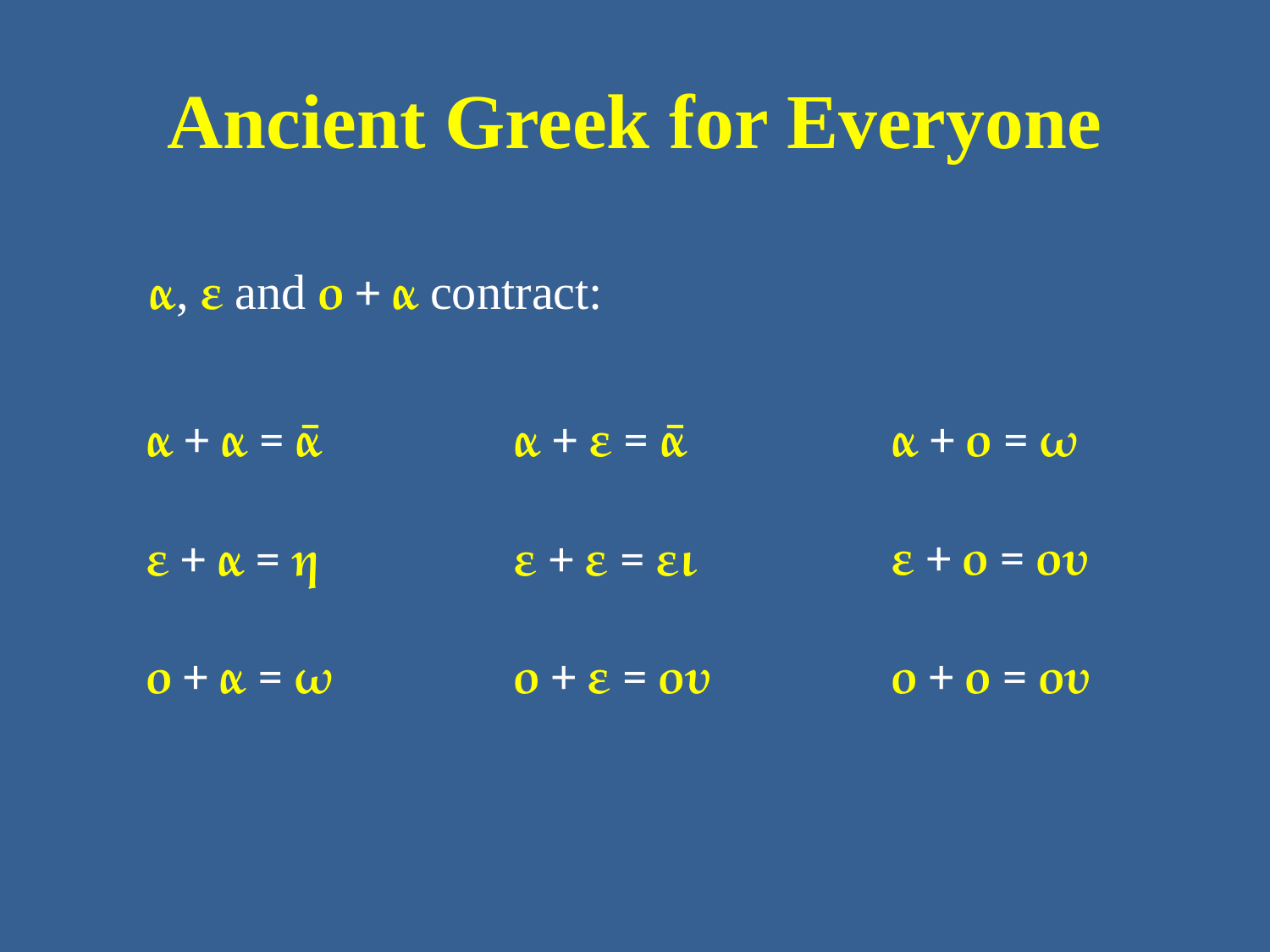

# Ancient Greek for Everyone
α, ε and ο + α contract:
α + ο = ω

ε + ο = ου

ο + ο = ου
α + α = ᾱ

ε + α = η

ο + α = ω
α + ε = ᾱ

ε + ε = ει

ο + ε = ου